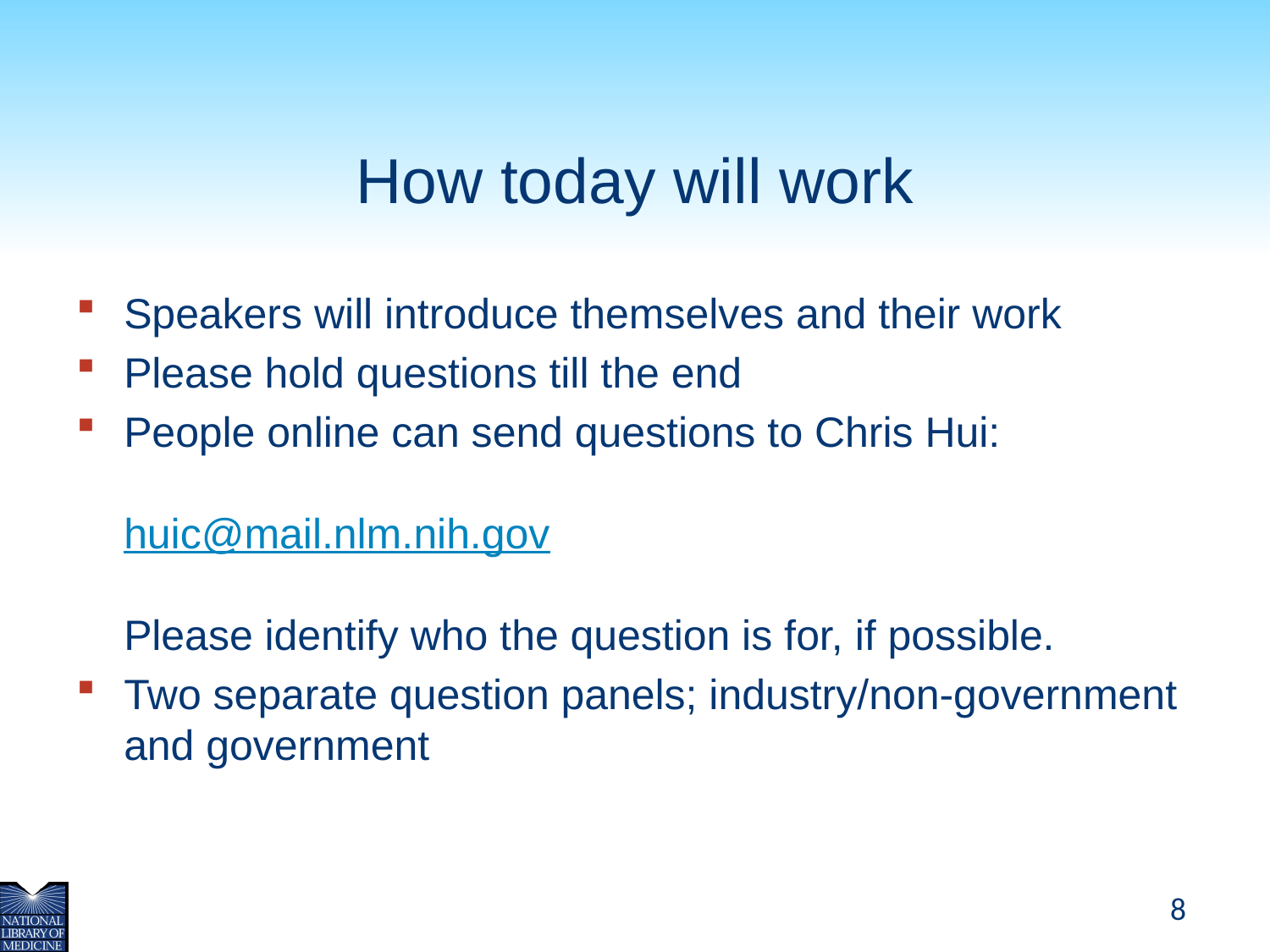

# How today will work
Speakers will introduce themselves and their work
Please hold questions till the end
People online can send questions to Chris Hui:
huic@mail.nlm.nih.gov
Please identify who the question is for, if possible.
Two separate question panels; industry/non-government and government